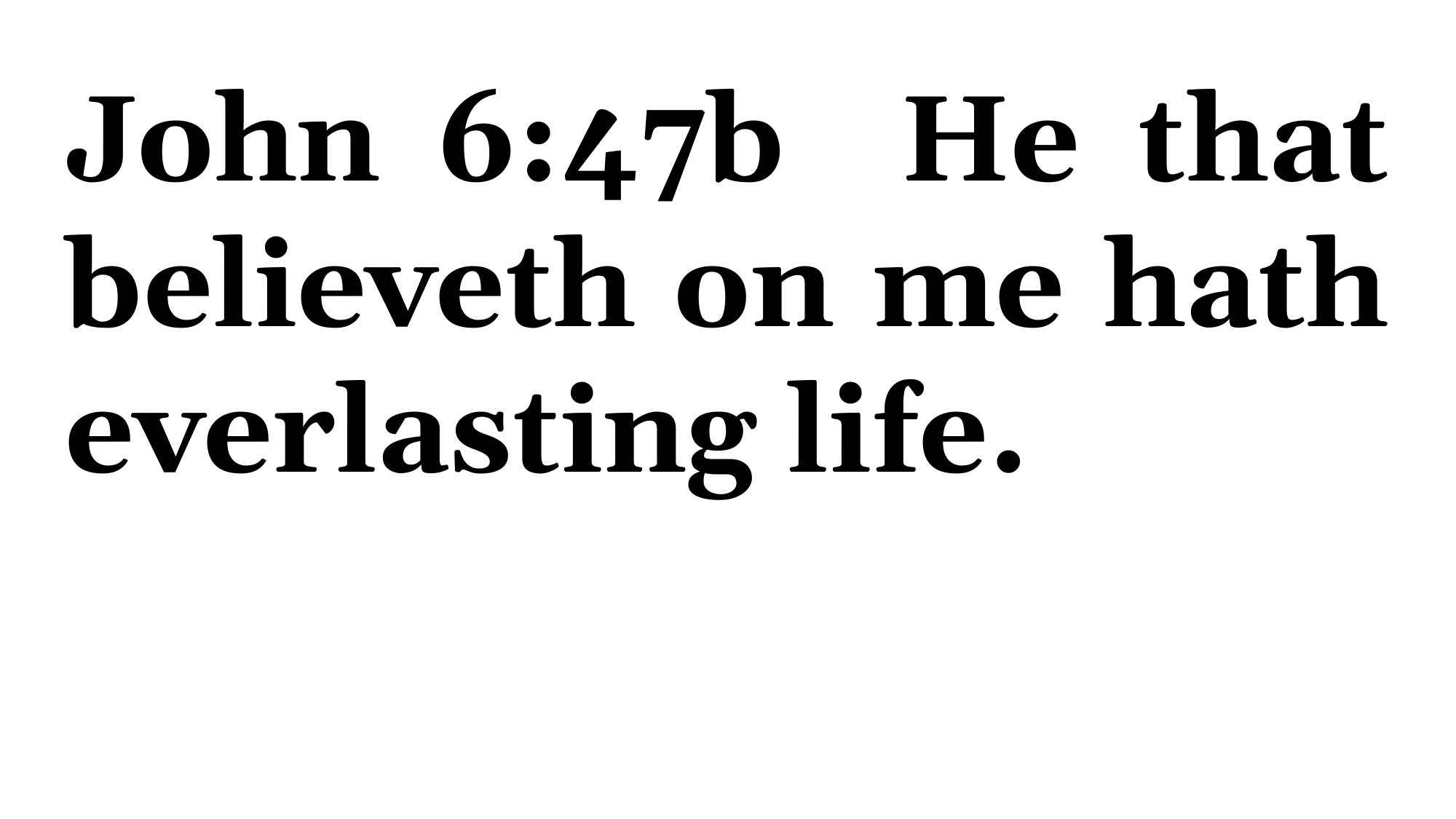

John 6:47b  He that believeth on me hath everlasting life.